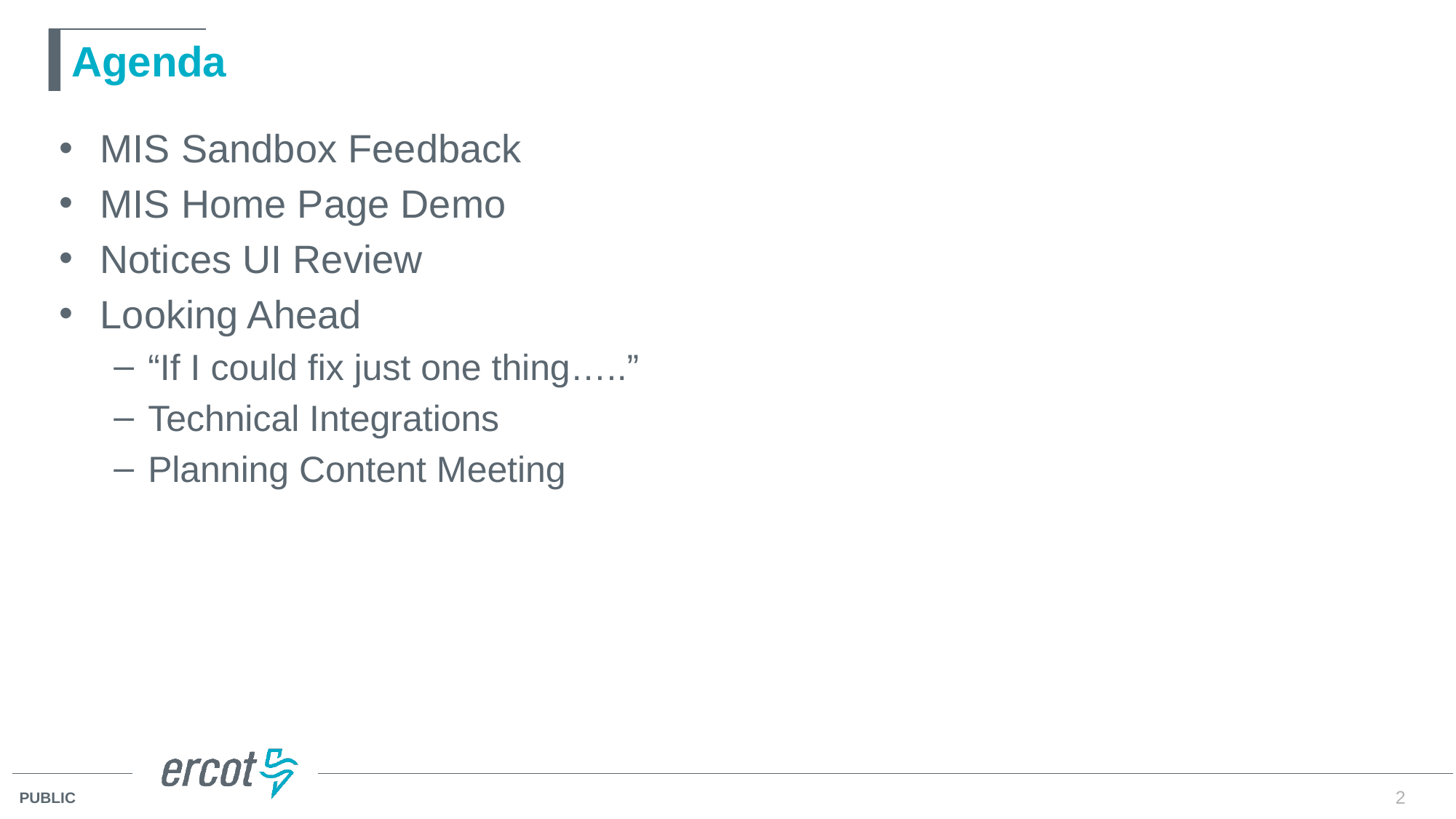

# Agenda
MIS Sandbox Feedback
MIS Home Page Demo
Notices UI Review
Looking Ahead
“If I could fix just one thing…..”
Technical Integrations
Planning Content Meeting

2